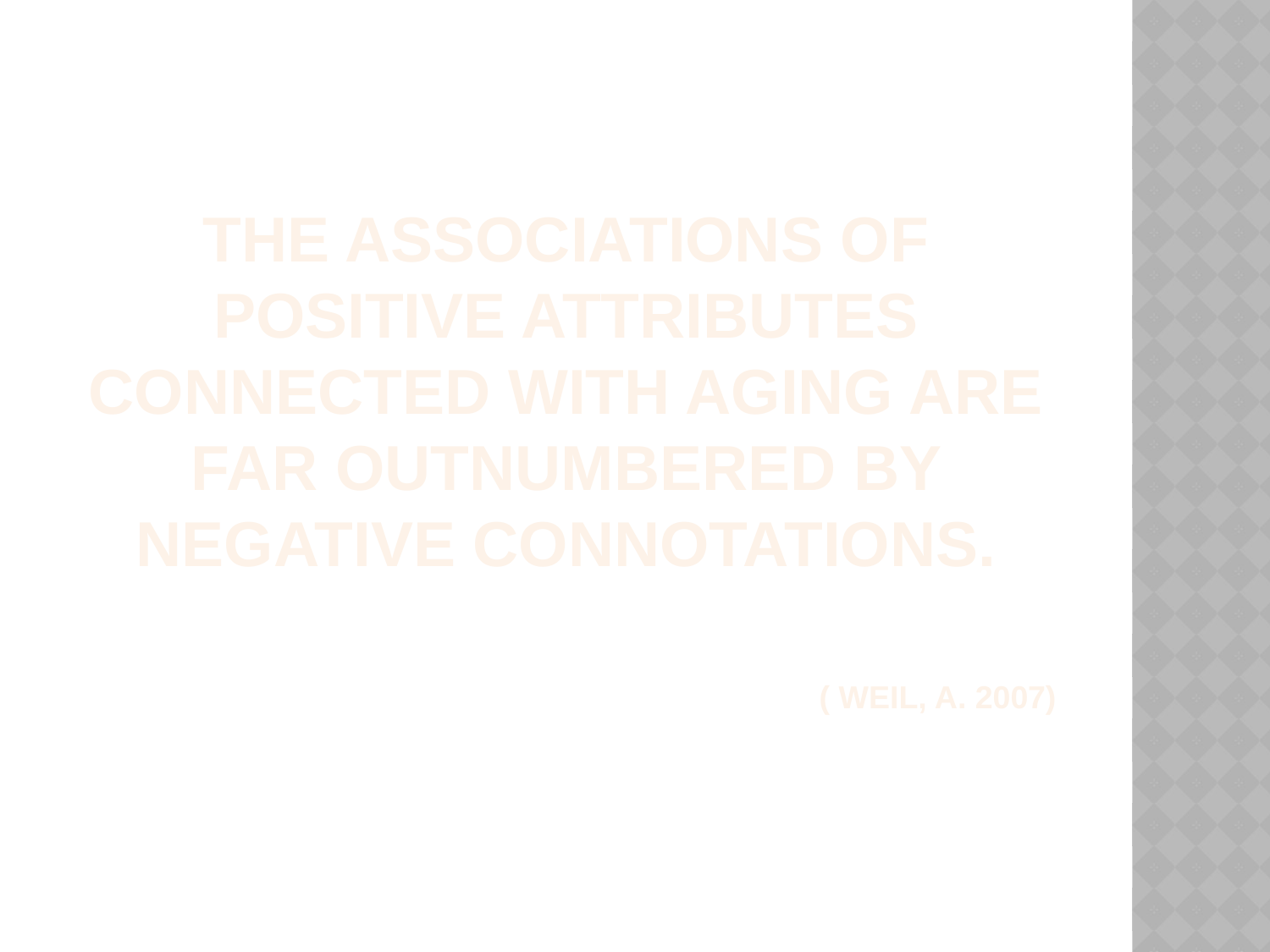

The associations of positive attributes connected with aging are far outnumbered by negative connotations.

( weil, a. 2007)